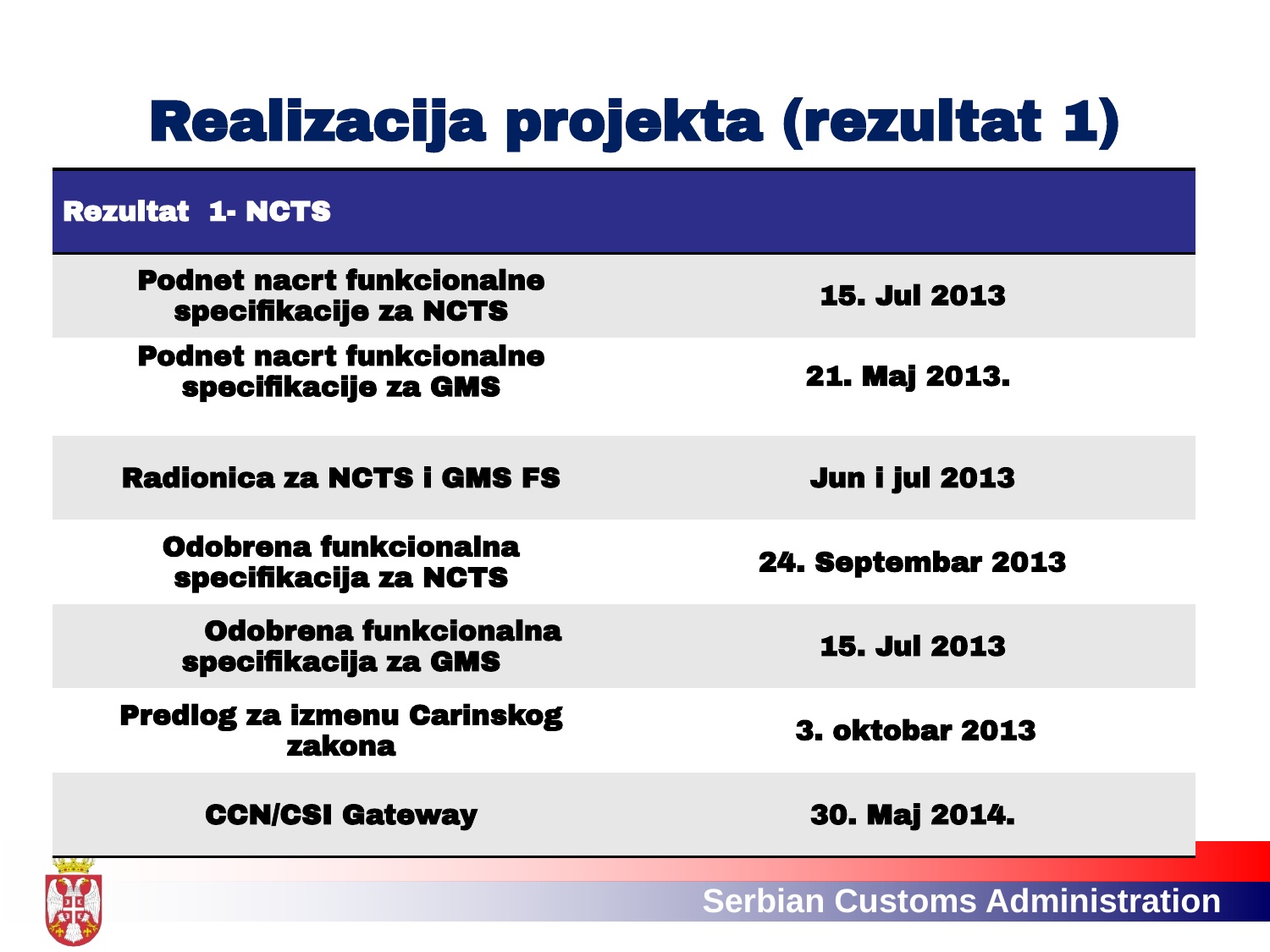

# Realizacija projekta (rezultat 1)
| Rezultat 1- NCTS |  |
| --- | --- |
| Podnet nacrt funkcionalne specifikacije za NCTS | 15. Jul 2013 |
| Podnet nacrt funkcionalne specifikacije za GMS | 21. Maj 2013. |
| Radionica za NCTS i GMS FS | Jun i jul 2013 |
| Odobrena funkcionalna specifikacija za NCTS | 24. Septembar 2013 |
| Odobrena funkcionalna specifikacija za GMS | 15. Jul 2013 |
| Predlog za izmenu Carinskog zakona | 3. oktobar 2013 |
| CCN/CSI Gateway | 30. Maj 2014. |